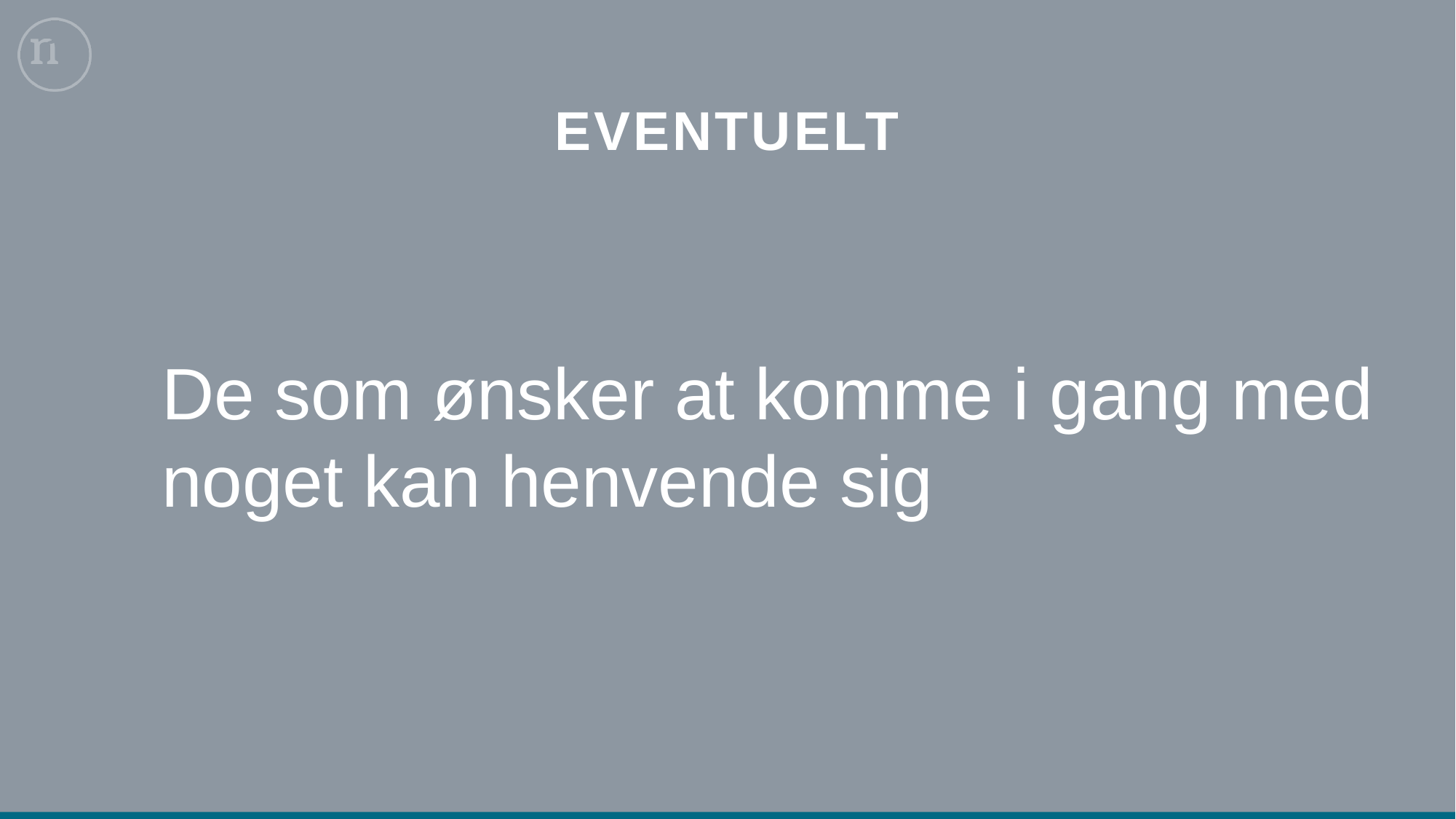

# Eventuelt
De som ønsker at komme i gang med noget kan henvende sig